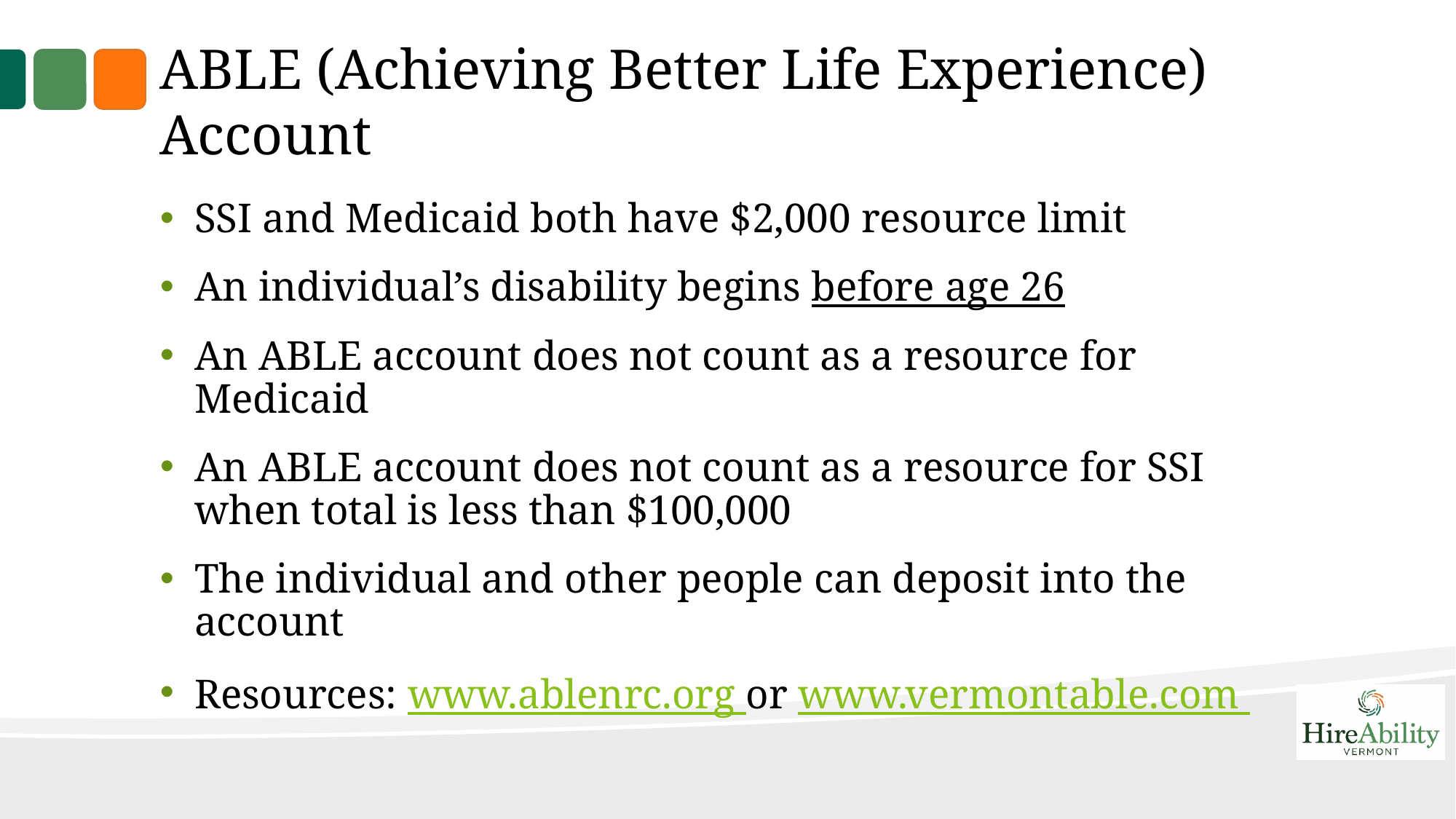

# ABLE (Achieving Better Life Experience) Account
SSI and Medicaid both have $2,000 resource limit
An individual’s disability begins before age 26
An ABLE account does not count as a resource for Medicaid
An ABLE account does not count as a resource for SSI when total is less than $100,000
The individual and other people can deposit into the account
Resources: www.ablenrc.org or www.vermontable.com